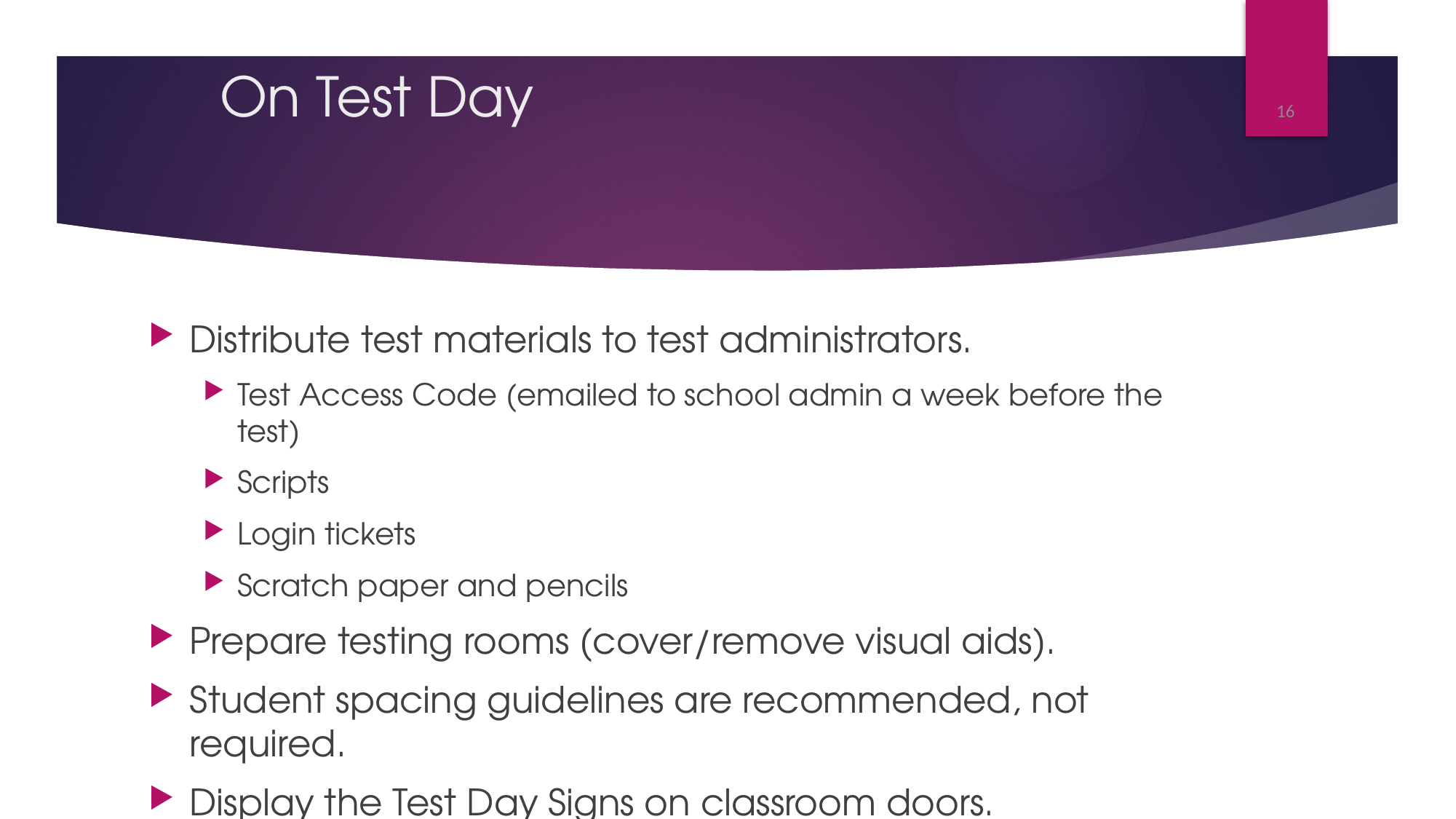

# On Test Day
16
Distribute test materials to test administrators.
Test Access Code (emailed to school admin a week before the test)
Scripts
Login tickets
Scratch paper and pencils
Prepare testing rooms (cover/remove visual aids).
Student spacing guidelines are recommended, not required.
Display the Test Day Signs on classroom doors.